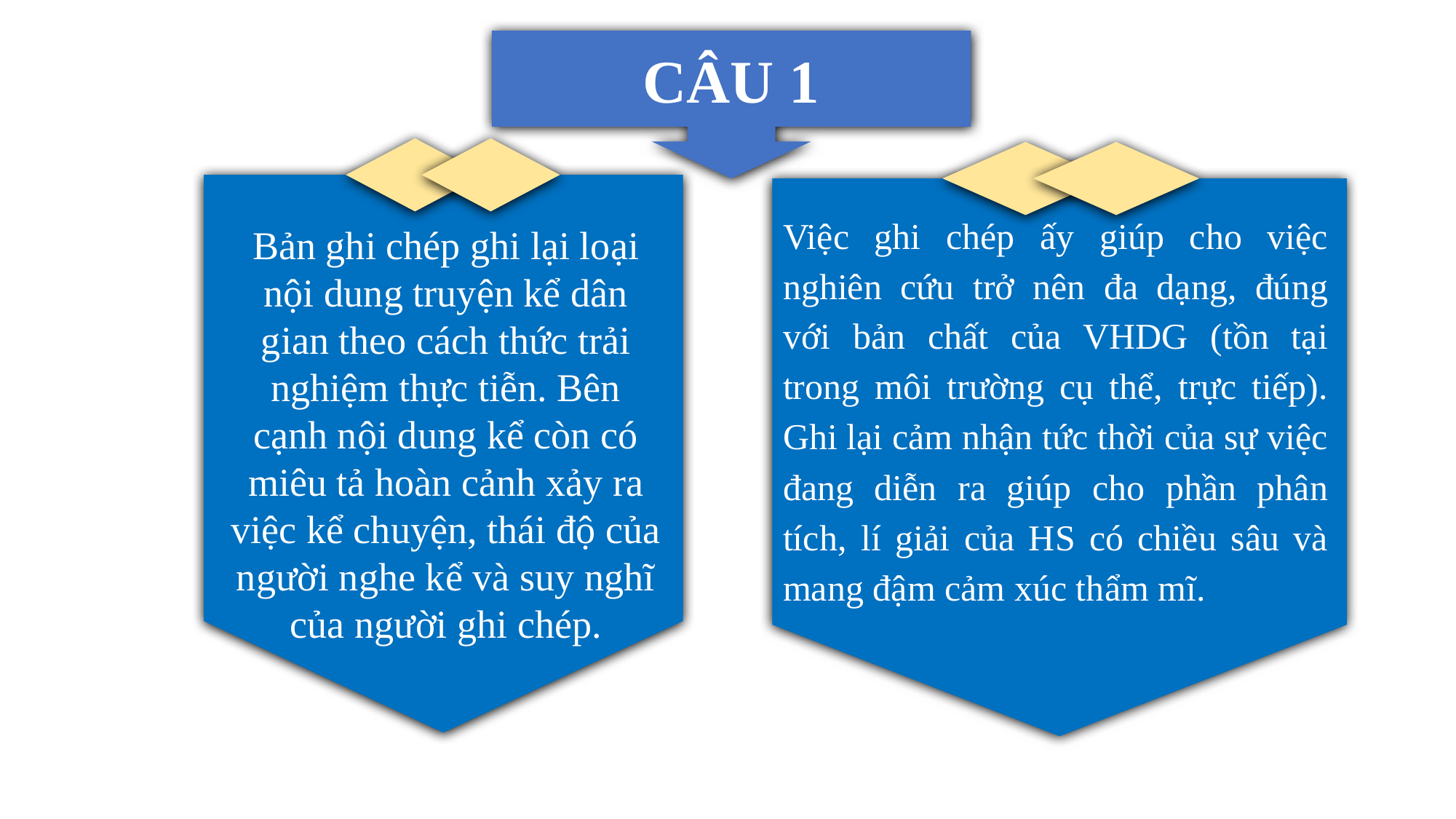

CÂU 1

Bản ghi chép ghi lại loại nội dung truyện kể dân gian theo cách thức trải nghiệm thực tiễn. Bên cạnh nội dung kể còn có miêu tả hoàn cảnh xảy ra việc kể chuyện, thái độ của người nghe kể và suy nghĩ của người ghi chép.

Việc ghi chép ấy giúp cho việc nghiên cứu trở nên đa dạng, đúng với bản chất của VHDG (tồn tại trong môi trường cụ thể, trực tiếp). Ghi lại cảm nhận tức thời của sự việc đang diễn ra giúp cho phần phân tích, lí giải của HS có chiều sâu và mang đậm cảm xúc thẩm mĩ.